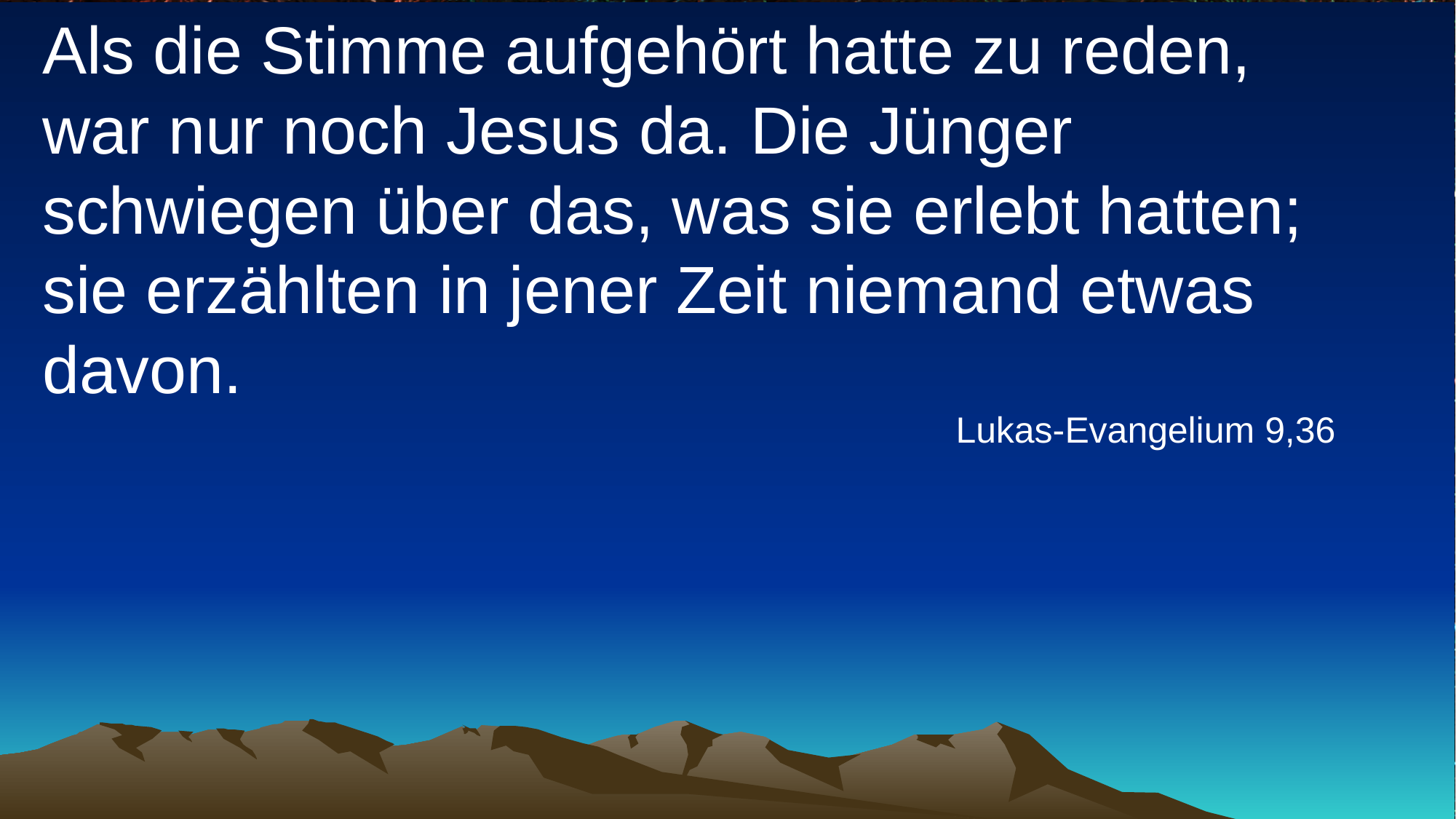

# Als die Stimme aufgehört hatte zu reden, war nur noch Jesus da. Die Jünger schwiegen über das, was sie erlebt hatten; sie erzählten in jener Zeit niemand etwas davon.
Lukas-Evangelium 9,36